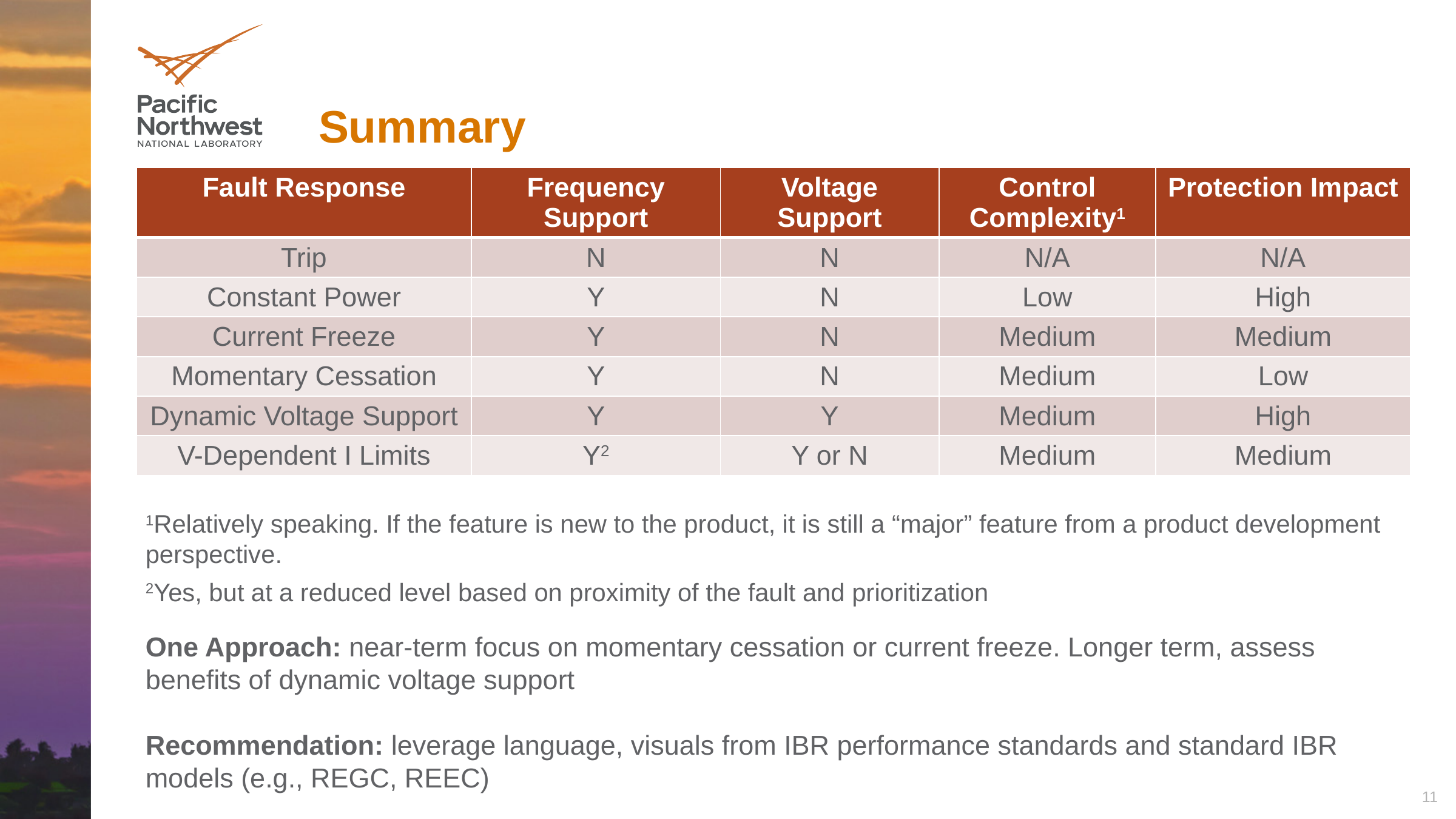

# Summary
| Fault Response | Frequency Support | Voltage Support | Control Complexity1 | Protection Impact |
| --- | --- | --- | --- | --- |
| Trip | N | N | N/A | N/A |
| Constant Power | Y | N | Low | High |
| Current Freeze | Y | N | Medium | Medium |
| Momentary Cessation | Y | N | Medium | Low |
| Dynamic Voltage Support | Y | Y | Medium | High |
| V-Dependent I Limits | Y2 | Y or N | Medium | Medium |
1Relatively speaking. If the feature is new to the product, it is still a “major” feature from a product development perspective.
2Yes, but at a reduced level based on proximity of the fault and prioritization
One Approach: near-term focus on momentary cessation or current freeze. Longer term, assess benefits of dynamic voltage support

Recommendation: leverage language, visuals from IBR performance standards and standard IBR models (e.g., REGC, REEC)
11